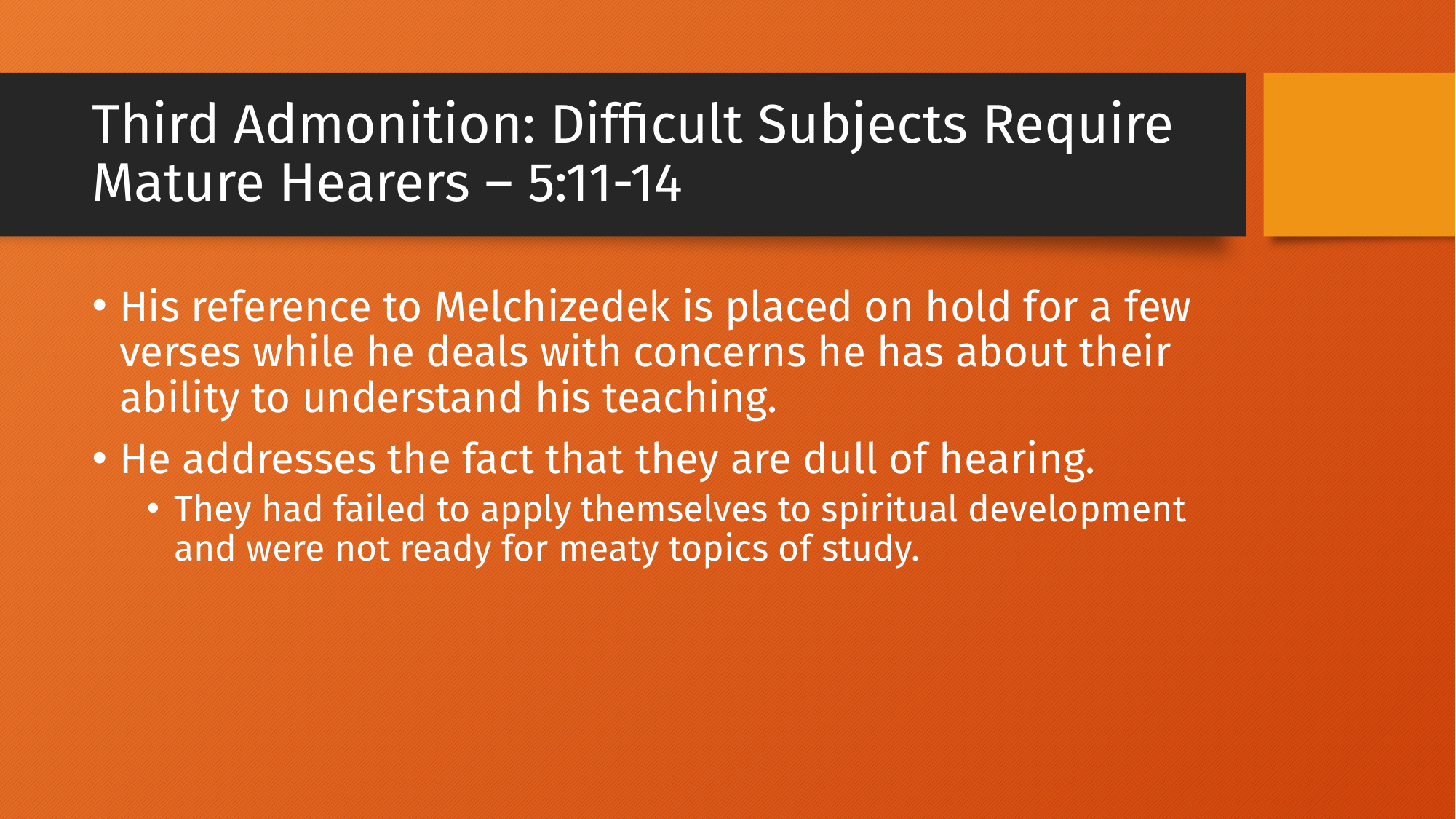

# Third Admonition: Difficult Subjects Require Mature Hearers – 5:11-14
His reference to Melchizedek is placed on hold for a few verses while he deals with concerns he has about their ability to understand his teaching.
He addresses the fact that they are dull of hearing.
They had failed to apply themselves to spiritual development and were not ready for meaty topics of study.